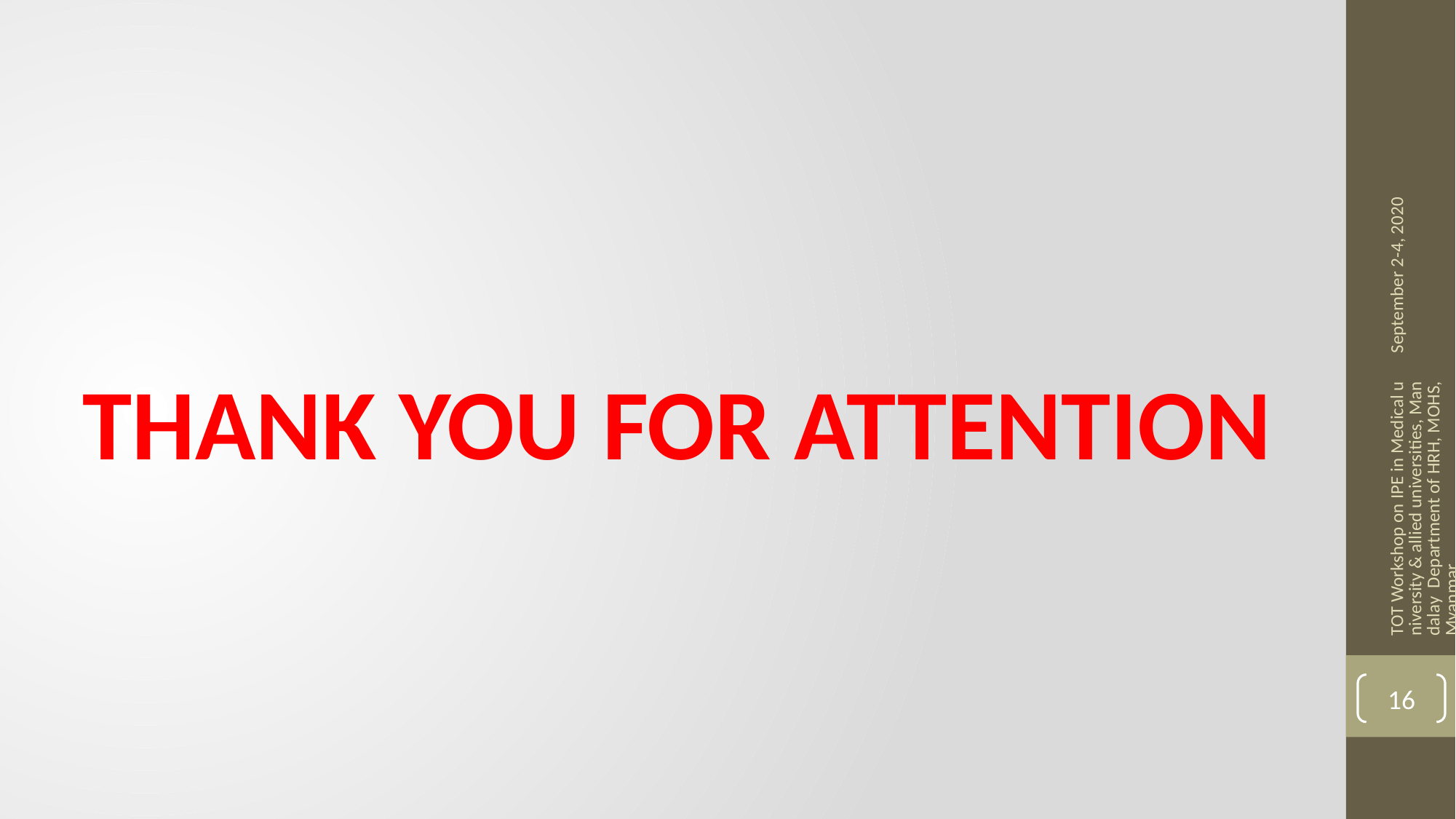

September 2-4, 2020

THANK YOU FOR ATTENTION
TOT Workshop on IPE in Medical university & allied universities, Mandalay  Department of HRH, MOHS, Myanmar
16